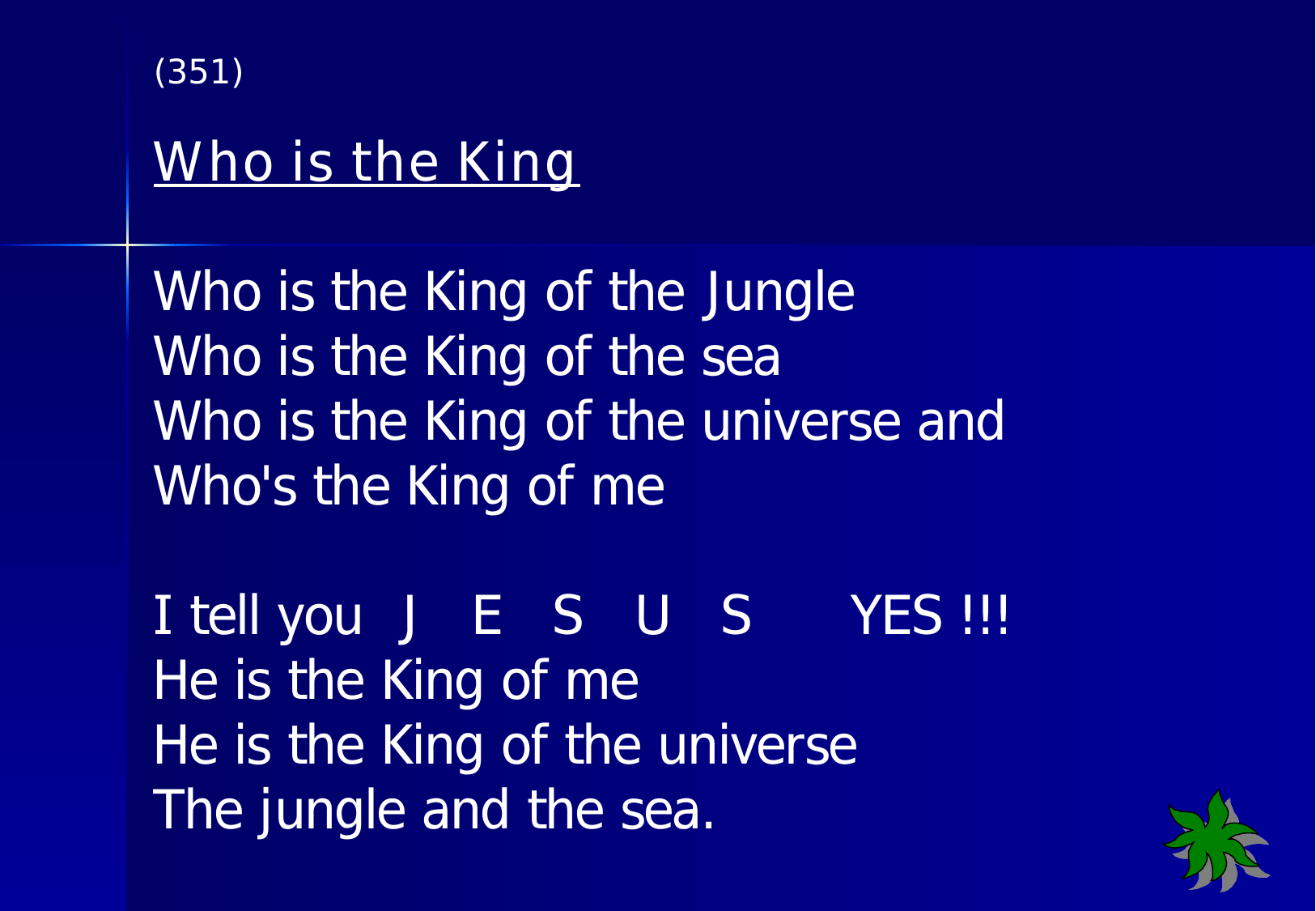

(351)

Who is the King

Who is the King of the Jungle
Who is the King of the sea
Who is the King of the universe and
Who's the King of me
I tell you  J   E   S   U   S      YES !!!
He is the King of me
He is the King of the universe
The jungle and the sea.